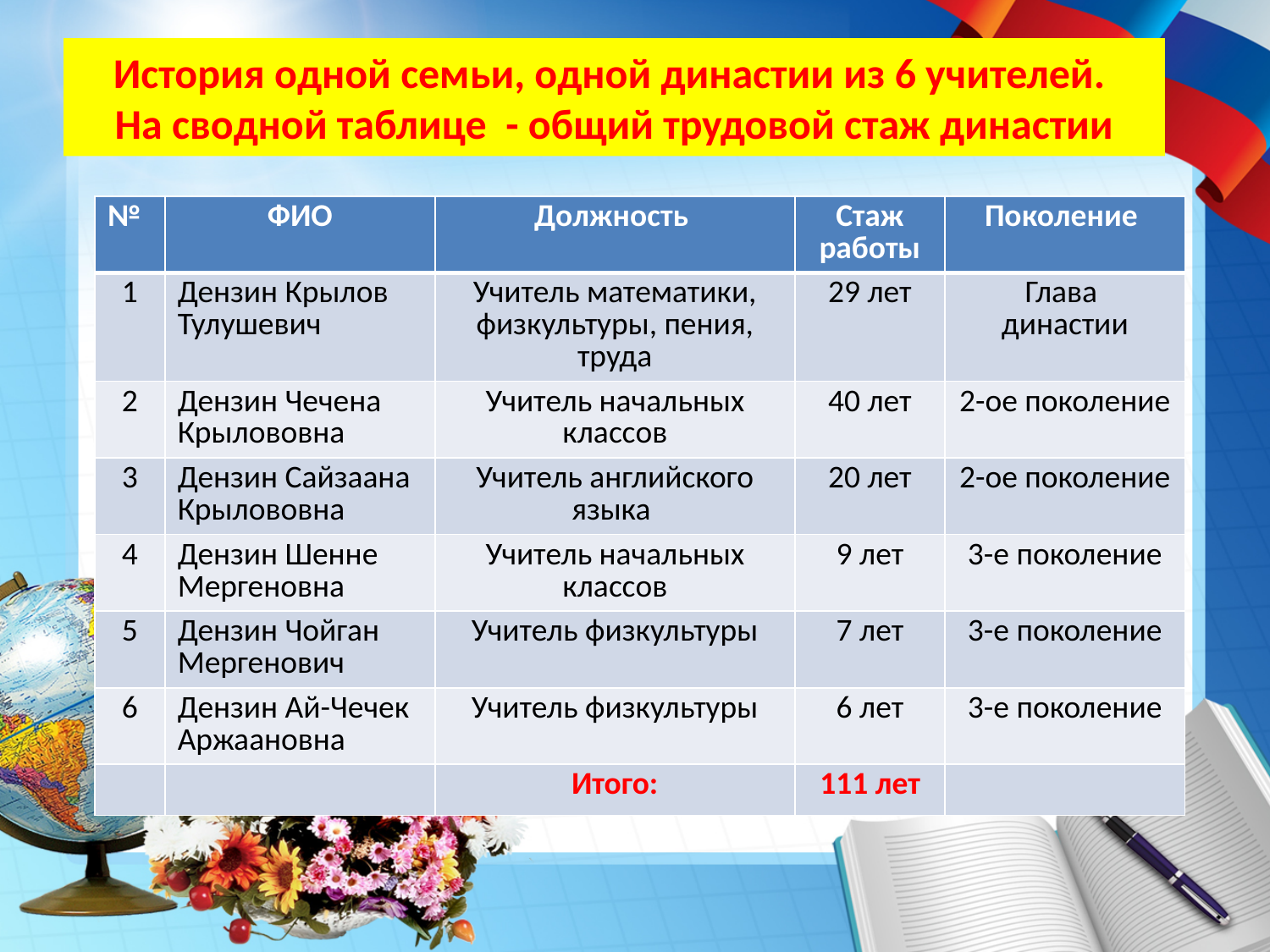

# История одной семьи, одной династии из 6 учителей. На сводной таблице  - общий трудовой стаж династии
| № | ФИО | Должность | Стаж работы | Поколение |
| --- | --- | --- | --- | --- |
| 1 | Дензин Крылов Тулушевич | Учитель математики, физкультуры, пения, труда | 29 лет | Глава династии |
| 2 | Дензин Чечена Крылововна | Учитель начальных классов | 40 лет | 2-ое поколение |
| 3 | Дензин Сайзаана Крылововна | Учитель английского языка | 20 лет | 2-ое поколение |
| 4 | Дензин Шенне Мергеновна | Учитель начальных классов | 9 лет | 3-е поколение |
| 5 | Дензин Чойган Мергенович | Учитель физкультуры | 7 лет | 3-е поколение |
| 6 | Дензин Ай-Чечек Аржаановна | Учитель физкультуры | 6 лет | 3-е поколение |
|  |  | Итого: | 111 лет |  |